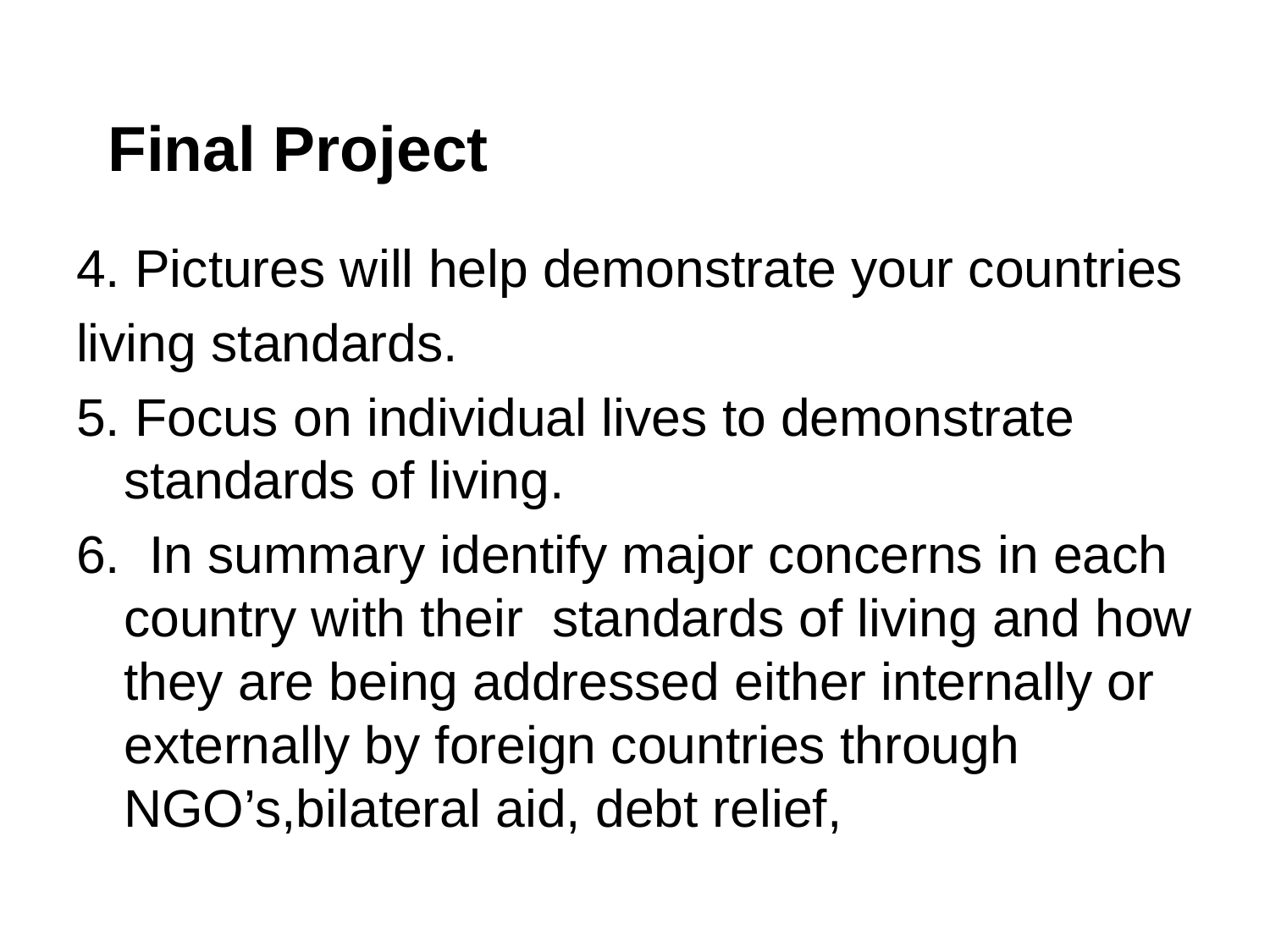

# Final Project
4. Pictures will help demonstrate your countries
living standards.
5. Focus on individual lives to demonstrate standards of living.
6.  In summary identify major concerns in each country with their  standards of living and how they are being addressed either internally or externally by foreign countries through NGO’s,bilateral aid, debt relief,